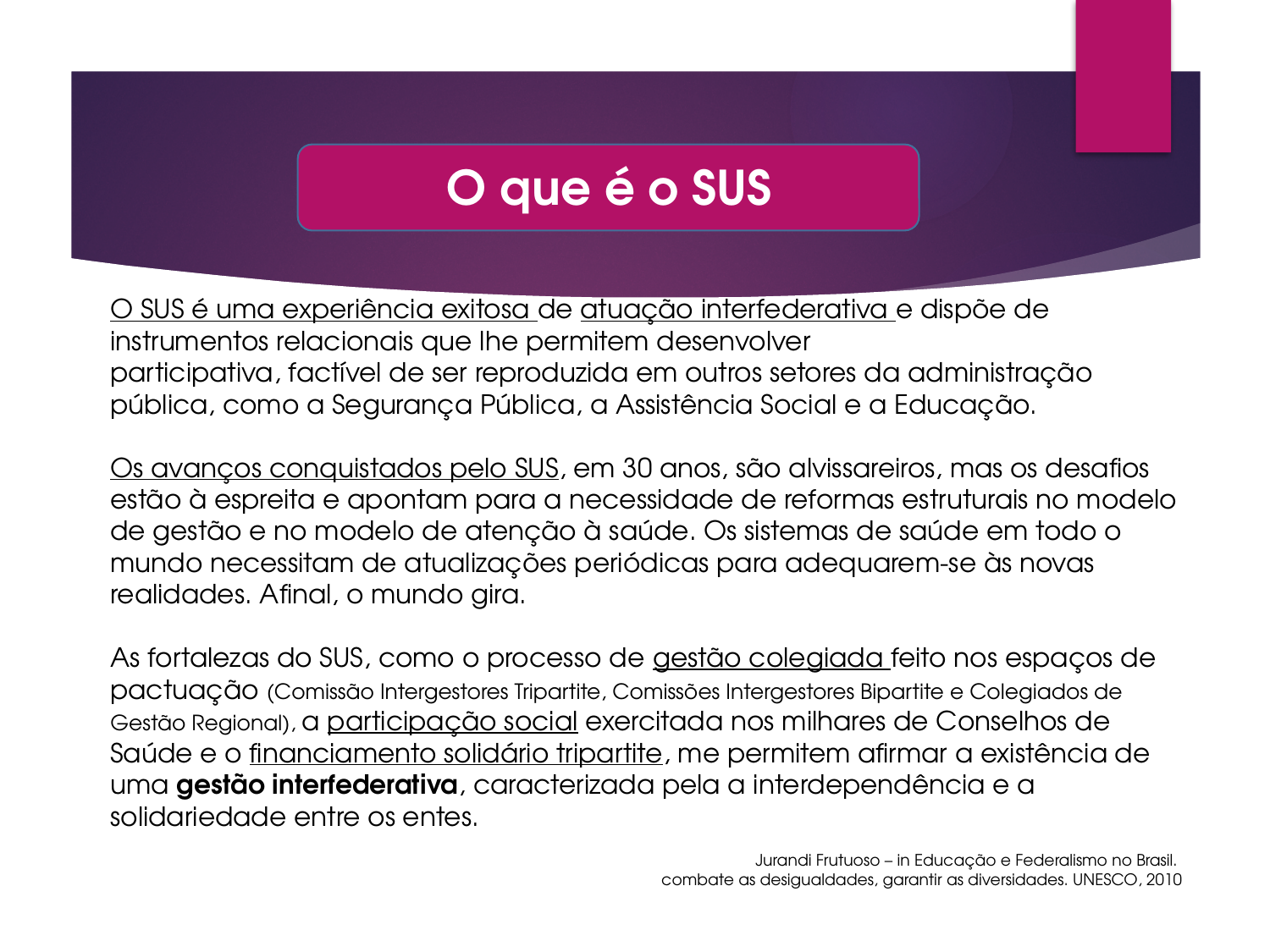

O que é o SUS

O SUS é uma experiência exitosa de atuação interfederativa e dispõe de instrumentos relacionais que lhe permitem desenvolver uma gestão colegiada e participativa, factível de ser reproduzida em outros setores da administração pública, como a Segurança Pública, a Assistência Social e a Educação.

Os avanços conquistados pelo SUS, em 30 anos, são alvissareiros, mas os desafios estão à espreita e apontam para a necessidade de reformas estruturais no modelo de gestão e no modelo de atenção à saúde. Os sistemas de saúde em todo o mundo necessitam de atualizações periódicas para adequarem-se às novas realidades. Afinal, o mundo gira.

As fortalezas do SUS, como o processo de gestão colegiada feito nos espaços de pactuação (Comissão Intergestores Tripartite, Comissões Intergestores Bipartite e Colegiados de Gestão Regional), a participação social exercitada nos milhares de Conselhos de Saúde e o financiamento solidário tripartite, me permitem afirmar a existência de uma gestão interfederativa, caracterizada pela a interdependência e a solidariedade entre os entes.

Jurandi Frutuoso – in Educação e Federalismo no Brasil.
 combate as desigualdades, garantir as diversidades. UNESCO, 2010